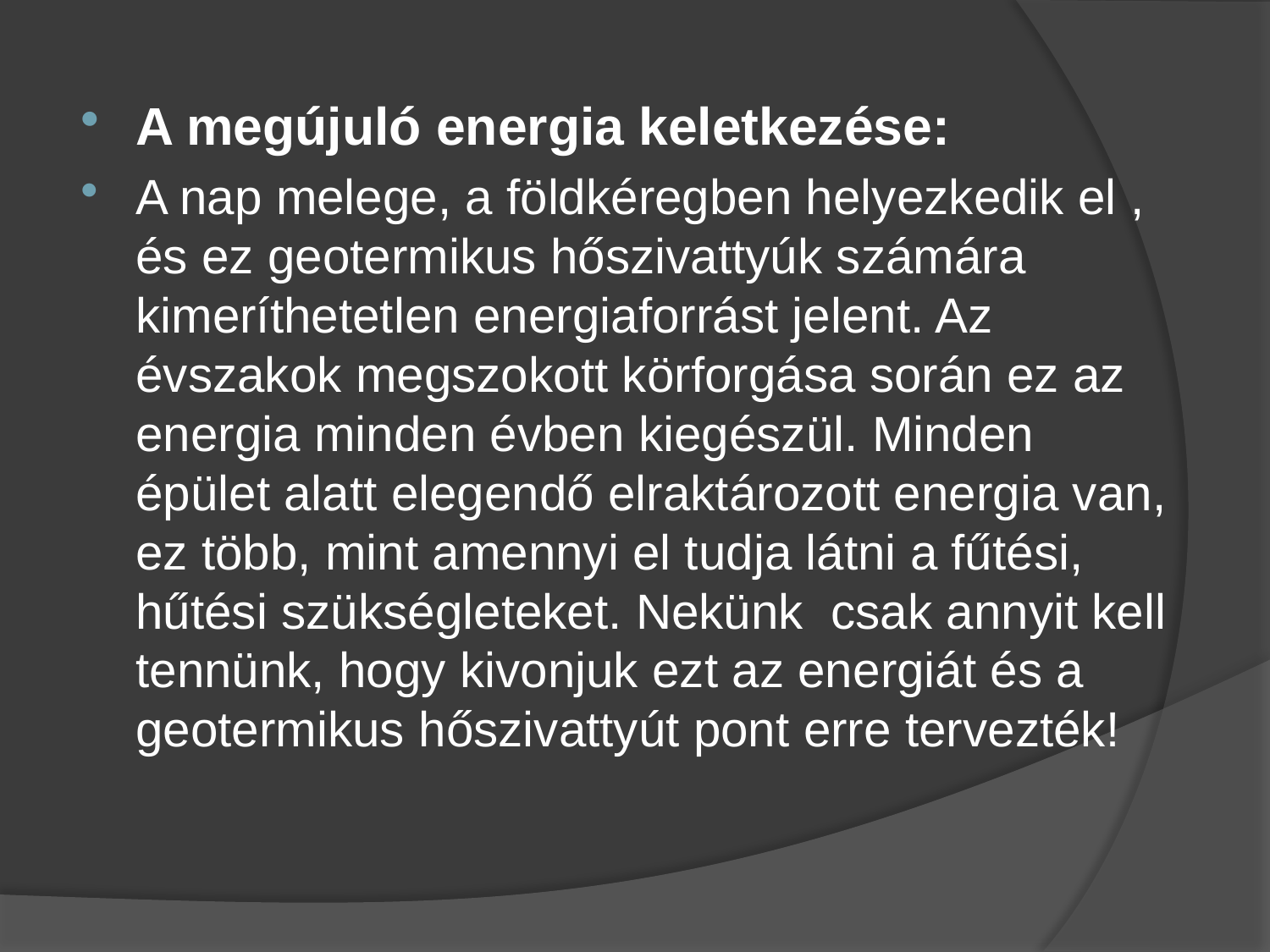

A megújuló energia keletkezése:
A nap melege, a földkéregben helyezkedik el , és ez geotermikus hőszivattyúk számára kimeríthetetlen energiaforrást jelent. Az évszakok megszokott körforgása során ez az energia minden évben kiegészül. Minden épület alatt elegendő elraktározott energia van, ez több, mint amennyi el tudja látni a fűtési, hűtési szükségleteket. Nekünk  csak annyit kell tennünk, hogy kivonjuk ezt az energiát és a geotermikus hőszivattyút pont erre tervezték!